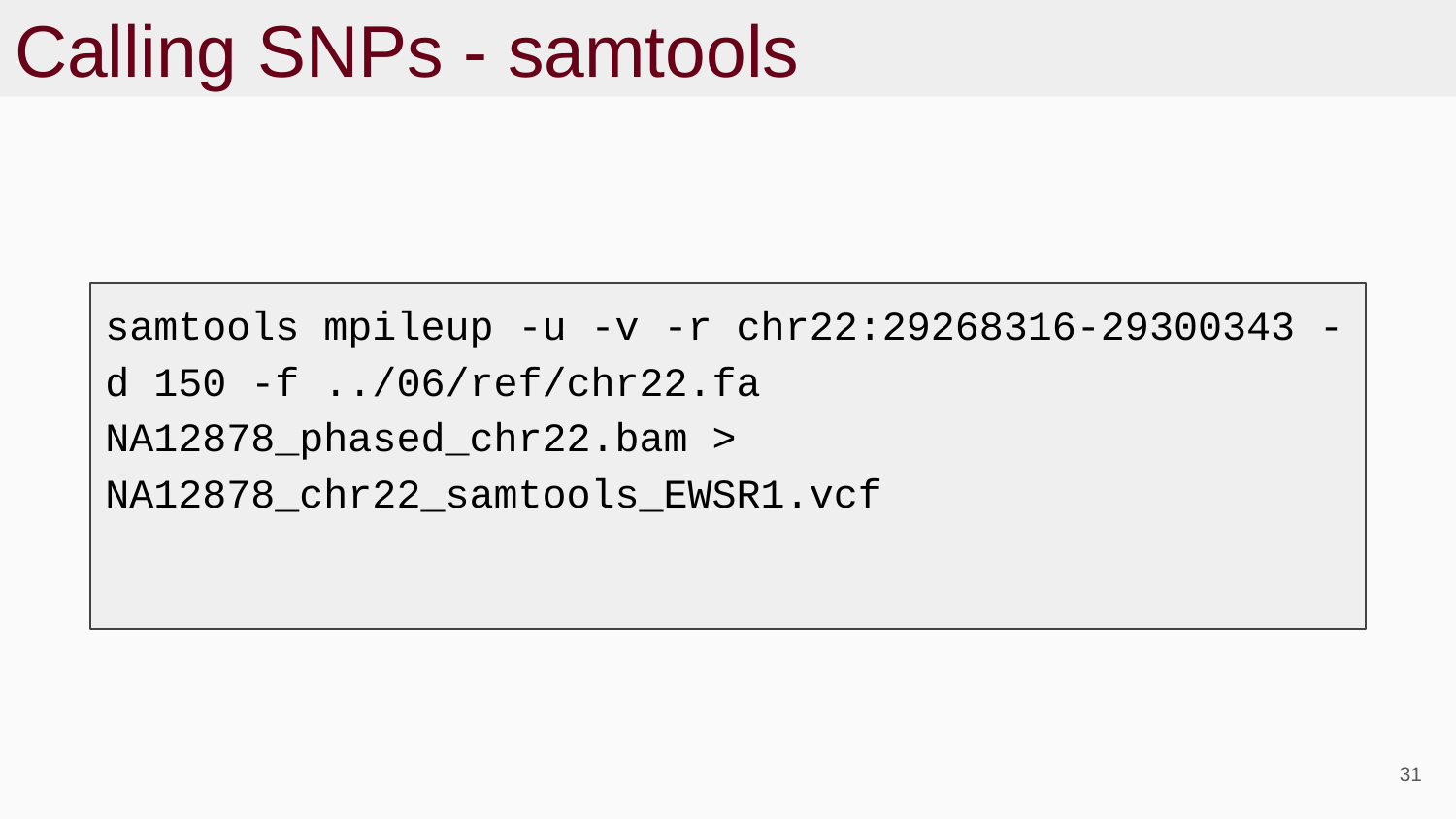

# Calling SNPs - samtools

samtools mpileup -u -v -r chr22:29268316-29300343 -d 150 -f ../06/ref/chr22.fa NA12878_phased_chr22.bam > NA12878_chr22_samtools_EWSR1.vcf

31